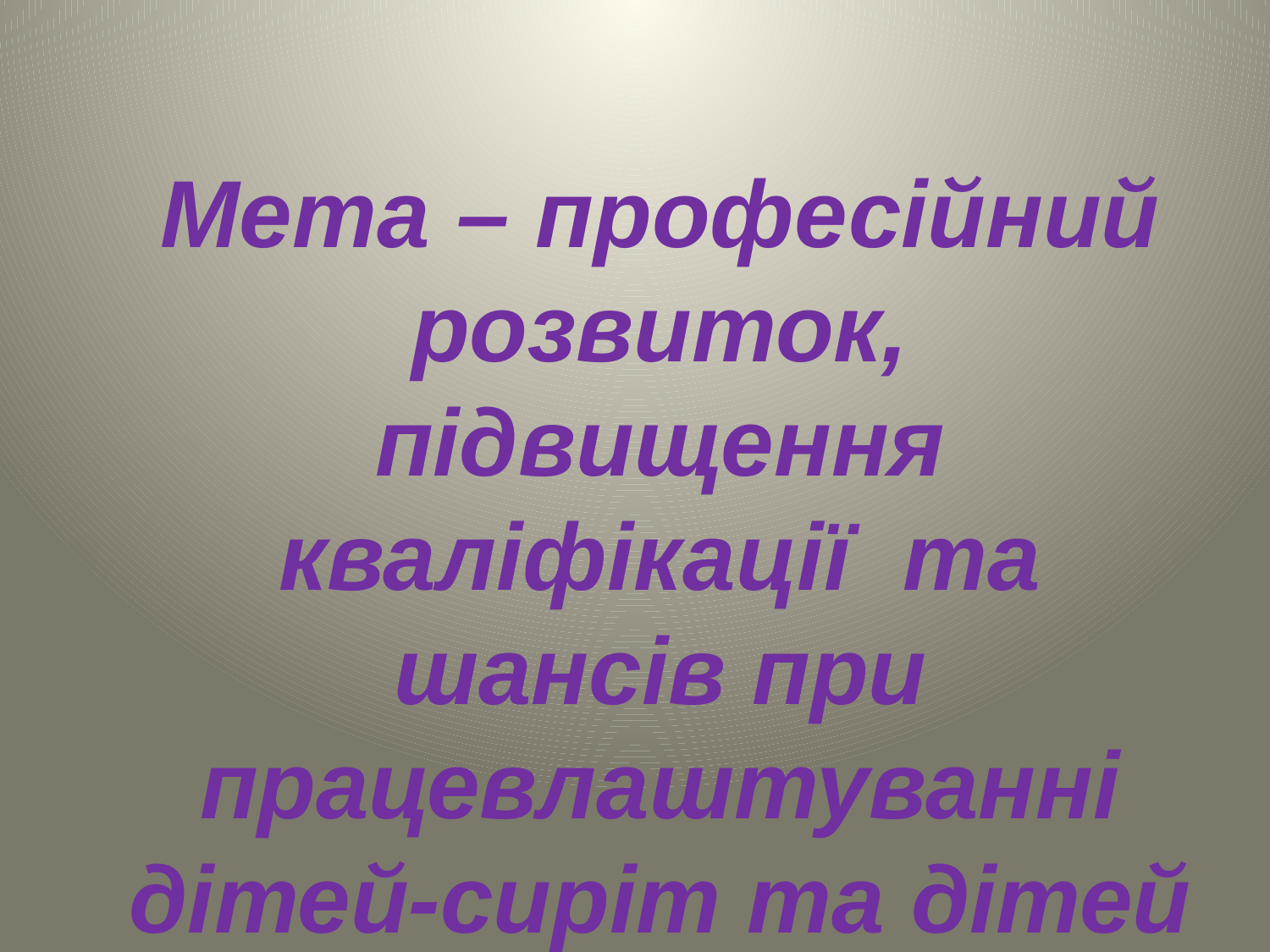

Мета – професійний розвиток, підвищення кваліфікації  та шансів при працевлаштуванні дітей-сиріт та дітей з багатодітних сімей